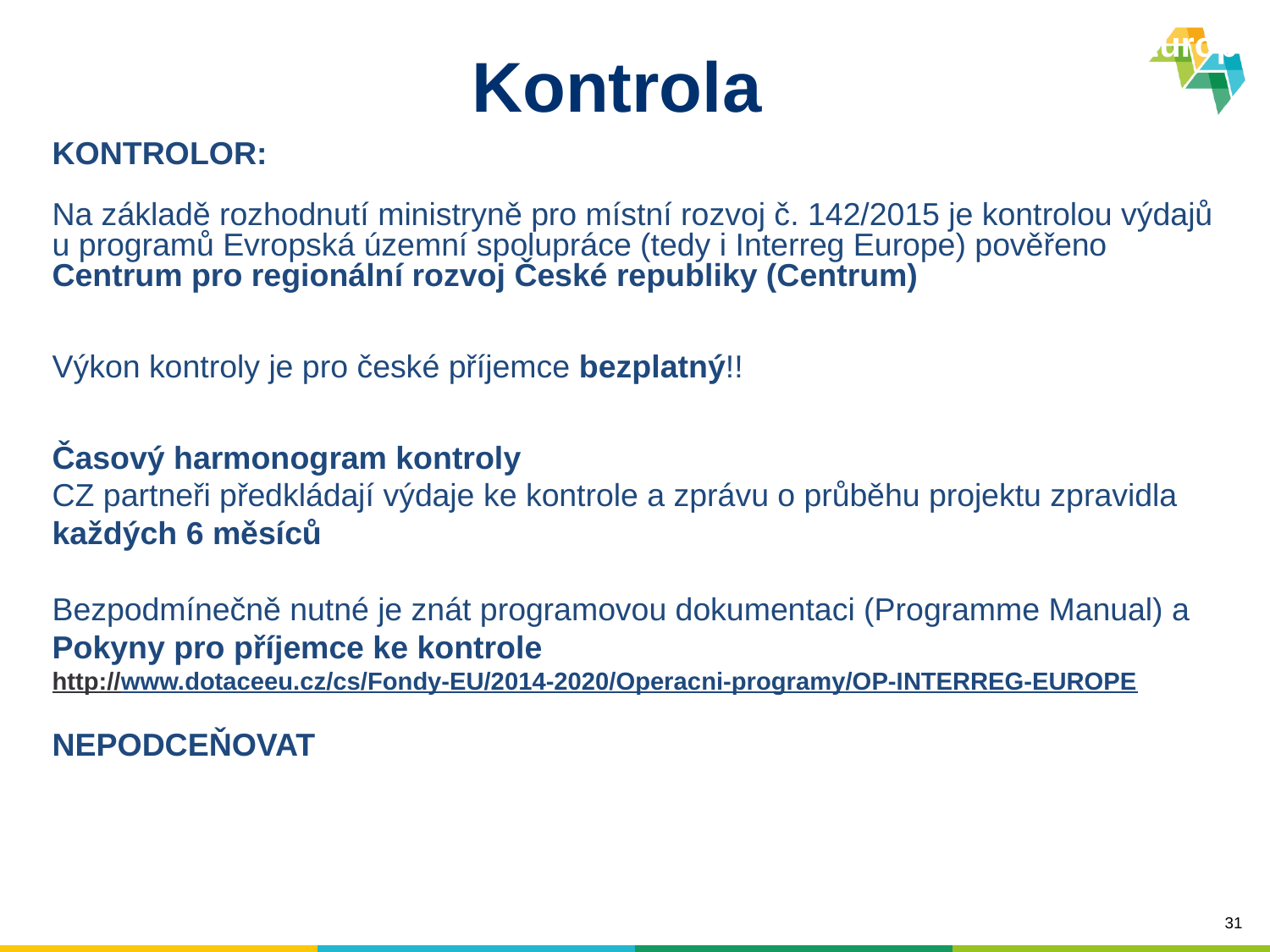

Interreg Europe
Kontrola
KONTROLOR:

Na základě rozhodnutí ministryně pro místní rozvoj č. 142/2015 je kontrolou výdajů u programů Evropská územní spolupráce (tedy i Interreg Europe) pověřeno Centrum pro regionální rozvoj České republiky (Centrum)

Výkon kontroly je pro české příjemce bezplatný!!

Časový harmonogram kontroly
CZ partneři předkládají výdaje ke kontrole a zprávu o průběhu projektu zpravidla každých 6 měsíců

Bezpodmínečně nutné je znát programovou dokumentaci (Programme Manual) a Pokyny pro příjemce ke kontrole
http://www.dotaceeu.cz/cs/Fondy-EU/2014-2020/Operacni-programy/OP-INTERREG-EUROPE

NEPODCEŇOVAT